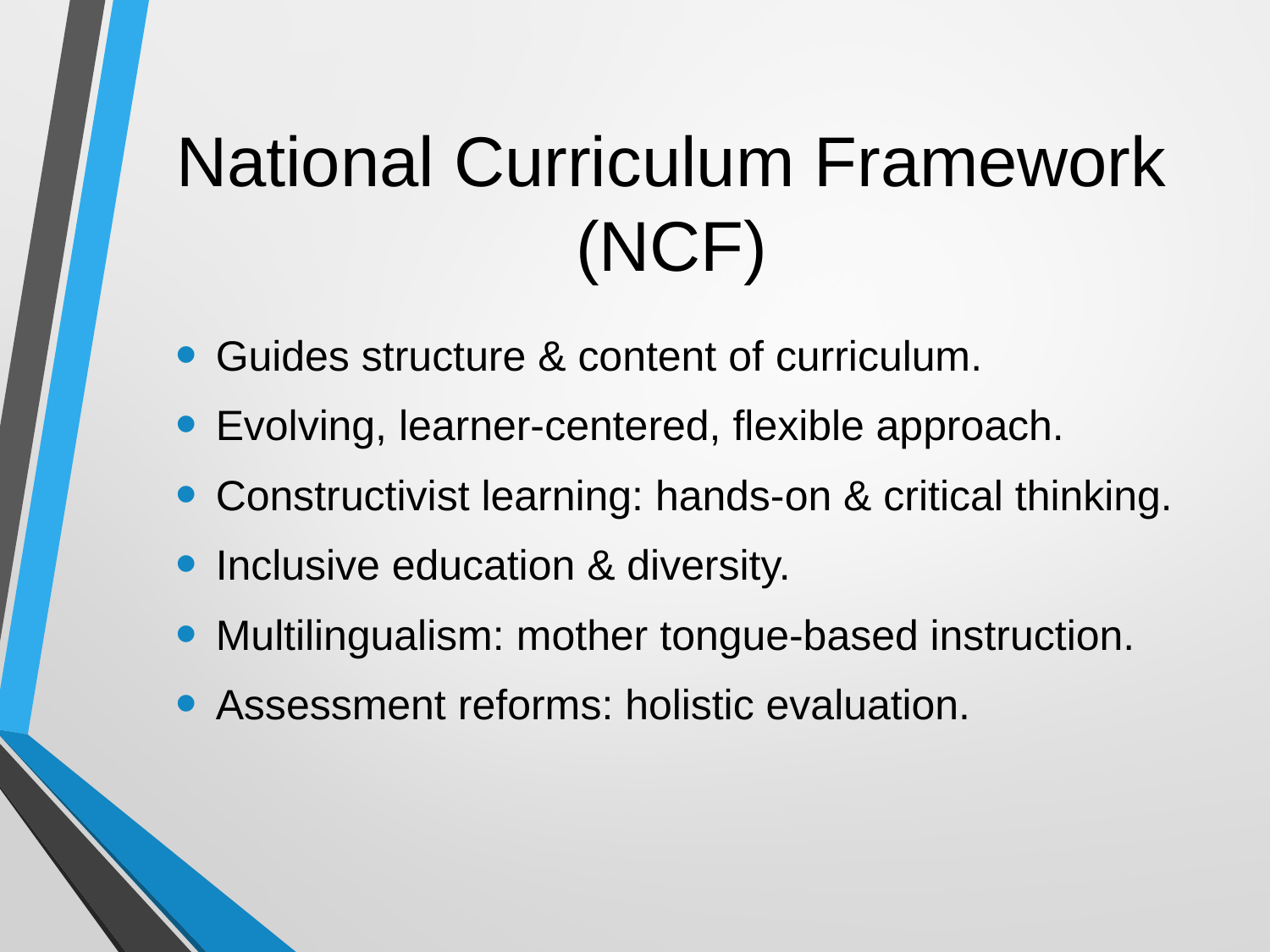

# National Curriculum Framework (NCF)
Guides structure & content of curriculum.
Evolving, learner-centered, flexible approach.
Constructivist learning: hands-on & critical thinking.
Inclusive education & diversity.
Multilingualism: mother tongue-based instruction.
Assessment reforms: holistic evaluation.